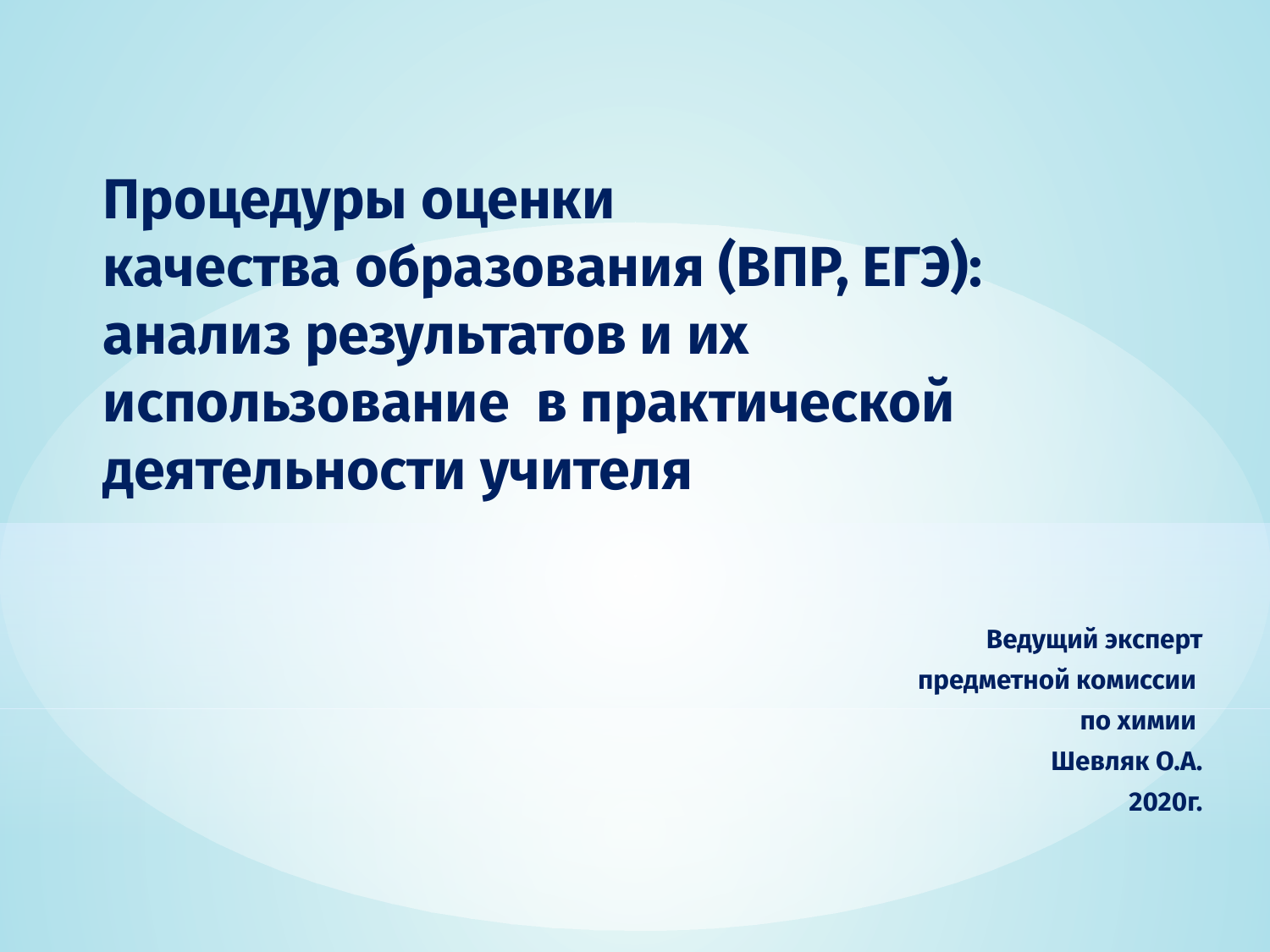

Процедуры оценки
качества образования (ВПР, ЕГЭ):
анализ результатов и их использование  в практической деятельности учителя
Ведущий эксперт
предметной комиссии
по химии
Шевляк О.А.
2020г.